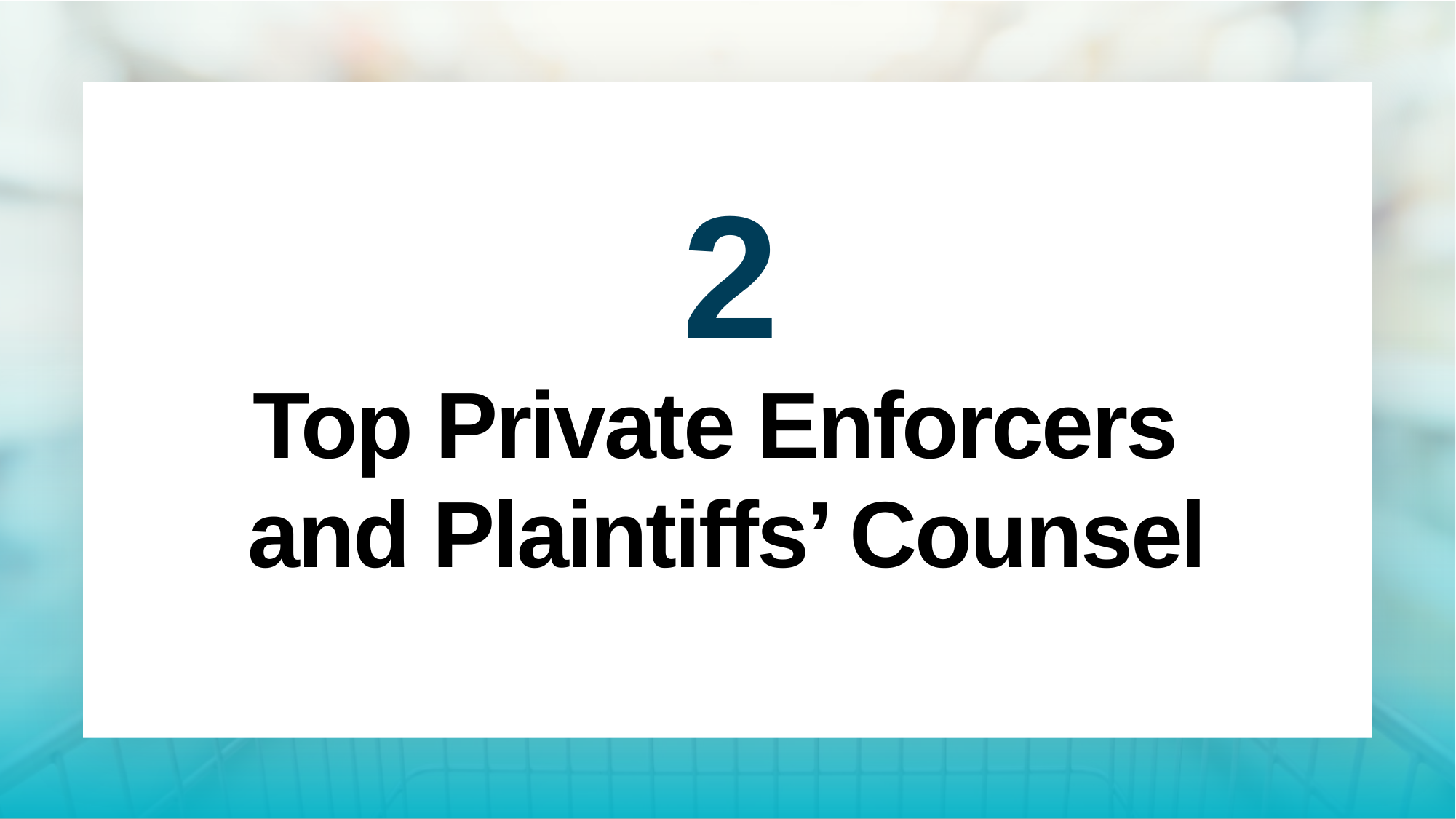

2
# Top Private Enforcers and Plaintiffs’ Counsel